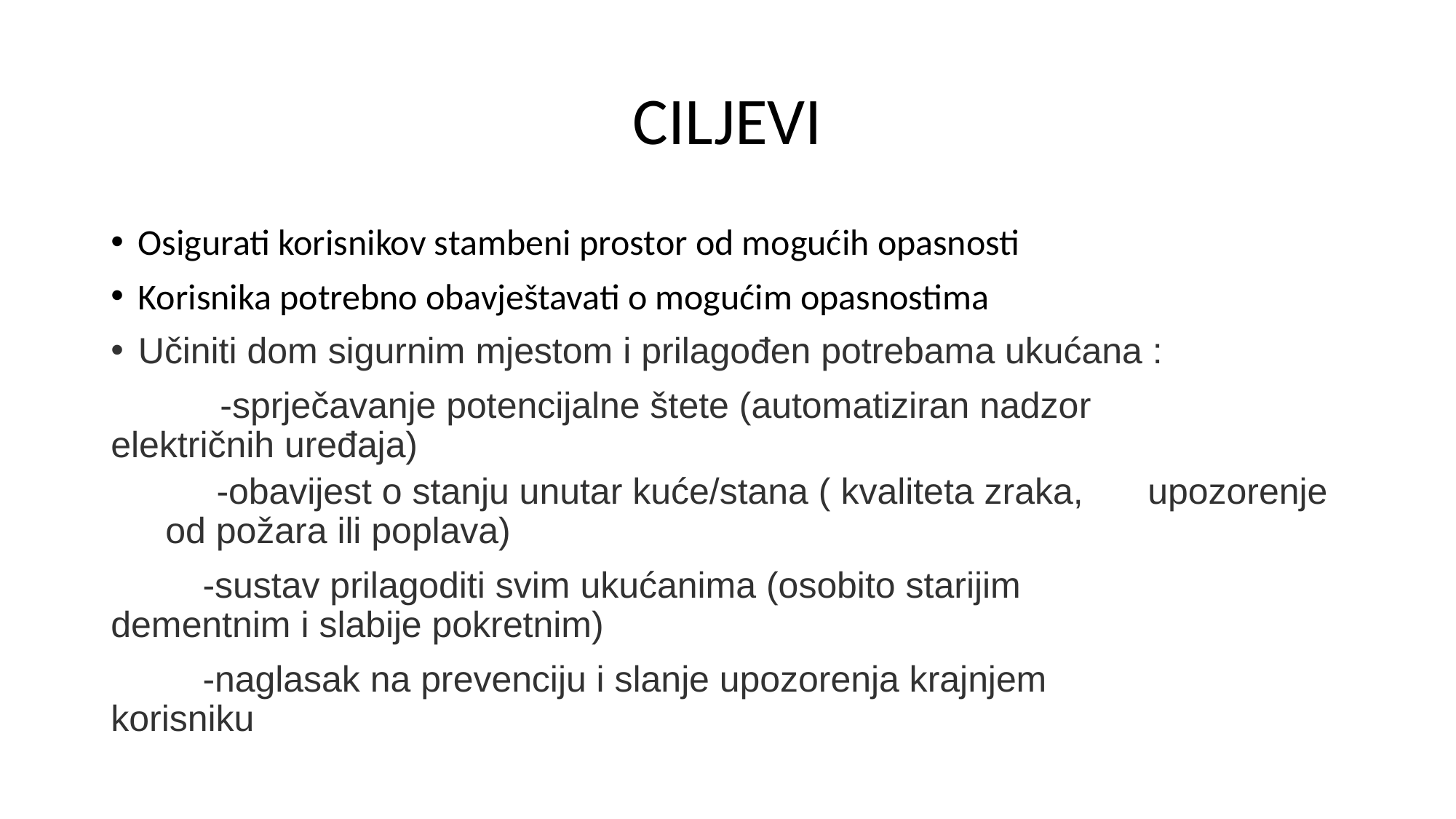

# CILJEVI
Osigurati korisnikov stambeni prostor od mogućih opasnosti
Korisnika potrebno obavještavati o mogućim opasnostima
Učiniti dom sigurnim mjestom i prilagođen potrebama ukućana :
    	-sprječavanje potencijalne štete (automatiziran nadzor 	električnih uređaja)
     -obavijest o stanju unutar kuće/stana ( kvaliteta zraka, 	upozorenje od požara ili poplava)
         -sustav prilagoditi svim ukućanima (osobito starijim           	dementnim i slabije pokretnim)
         -naglasak na prevenciju i slanje upozorenja krajnjem 	  	korisniku